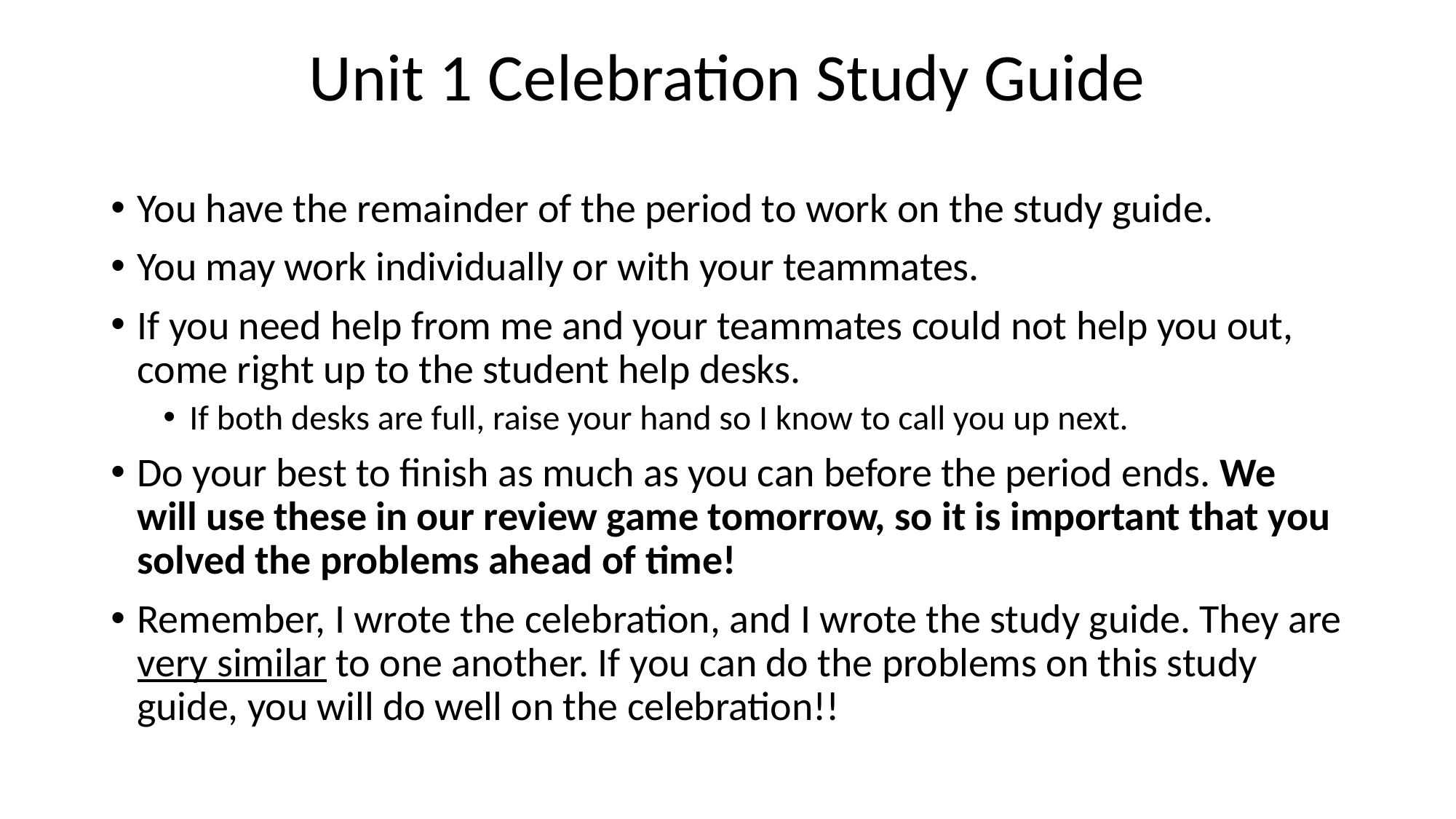

# Unit 1 Celebration Study Guide
You have the remainder of the period to work on the study guide.
You may work individually or with your teammates.
If you need help from me and your teammates could not help you out, come right up to the student help desks.
If both desks are full, raise your hand so I know to call you up next.
Do your best to finish as much as you can before the period ends. We will use these in our review game tomorrow, so it is important that you solved the problems ahead of time!
Remember, I wrote the celebration, and I wrote the study guide. They are very similar to one another. If you can do the problems on this study guide, you will do well on the celebration!!